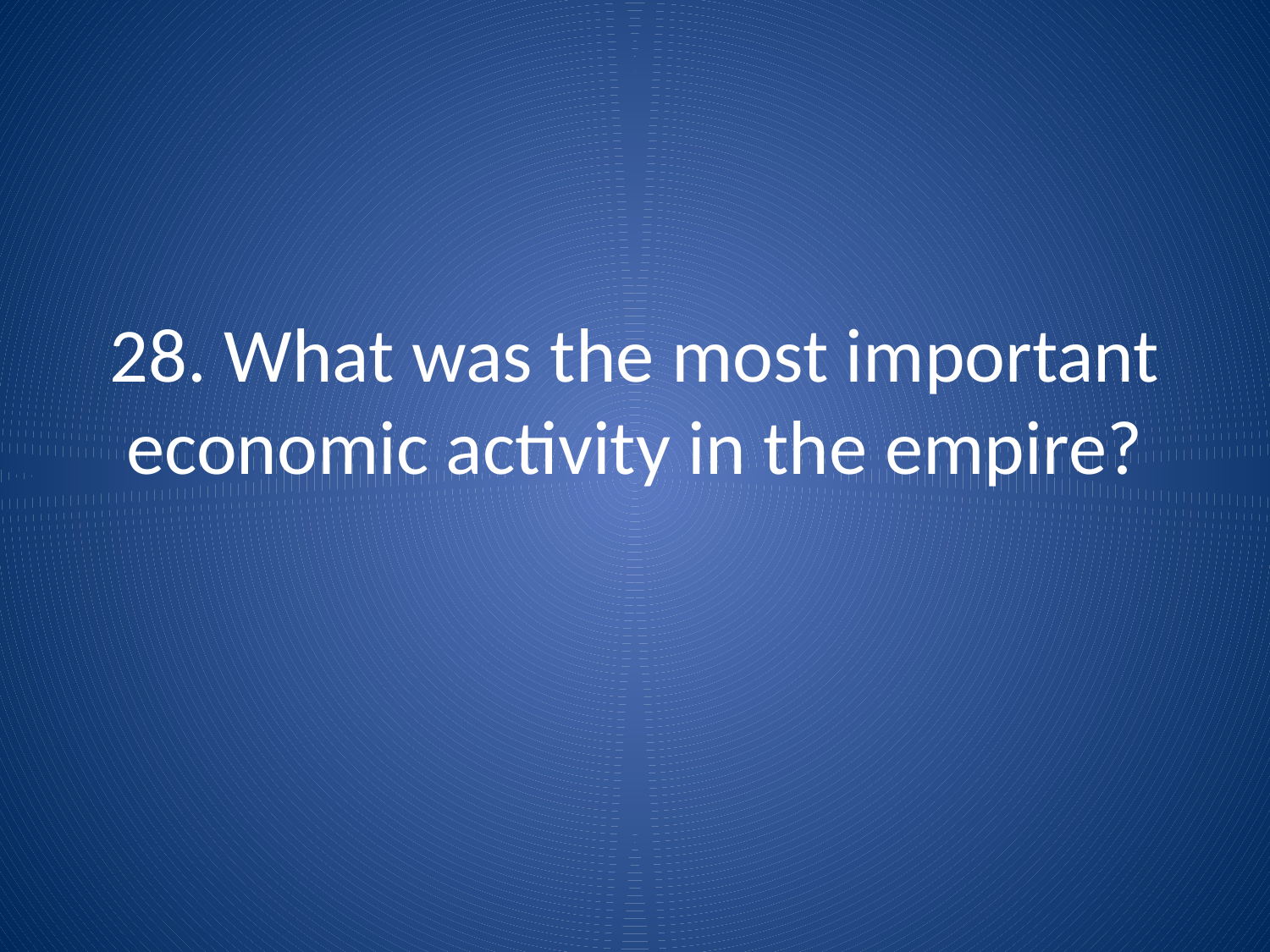

# 28. What was the most important economic activity in the empire?